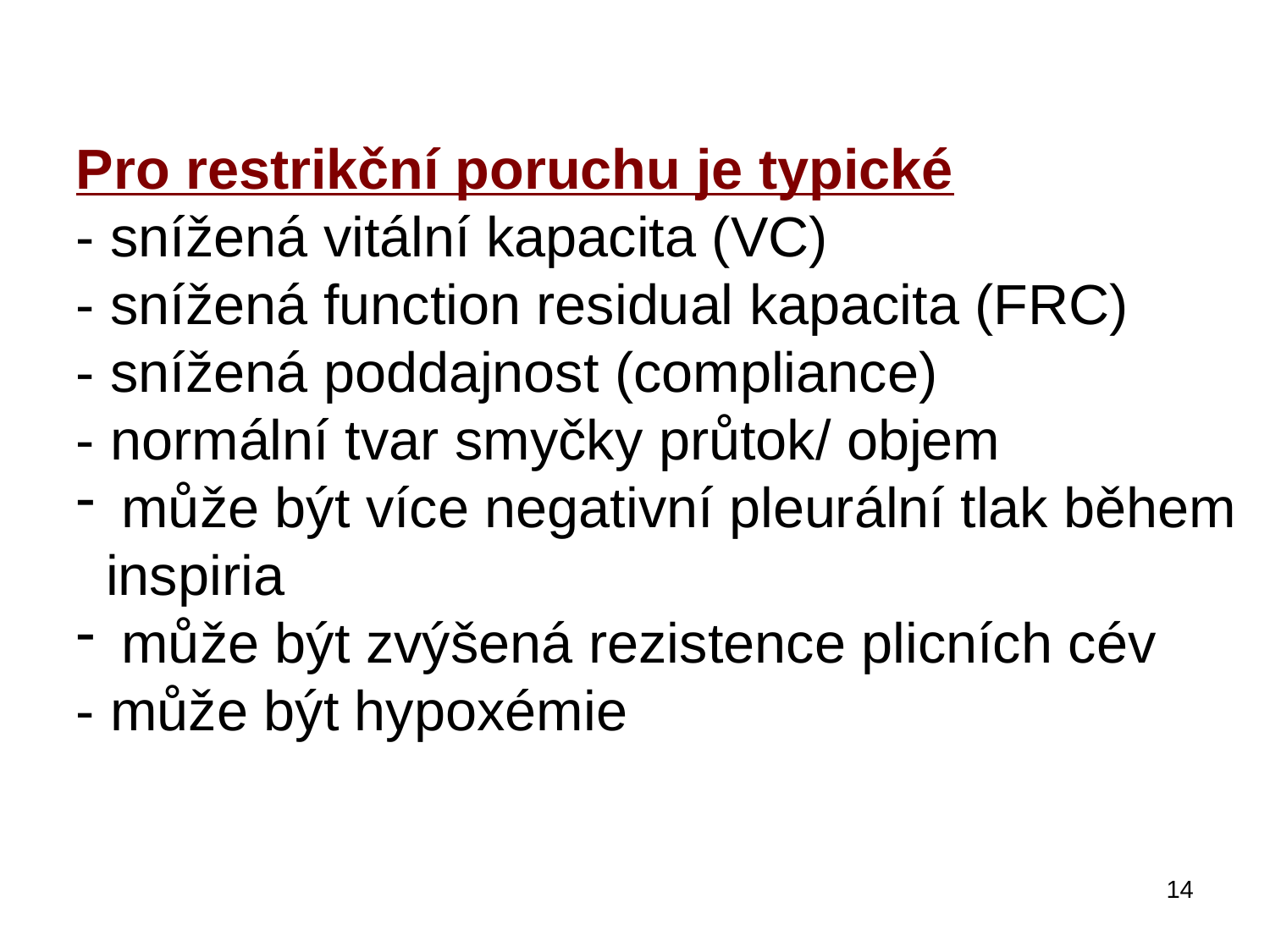

Pro restrikční poruchu je typické
- snížená vitální kapacita (VC)
- snížená function residual kapacita (FRC)
- snížená poddajnost (compliance)
- normální tvar smyčky průtok/ objem
 může být více negativní pleurální tlak během inspiria
 může být zvýšená rezistence plicních cév
- může být hypoxémie

14